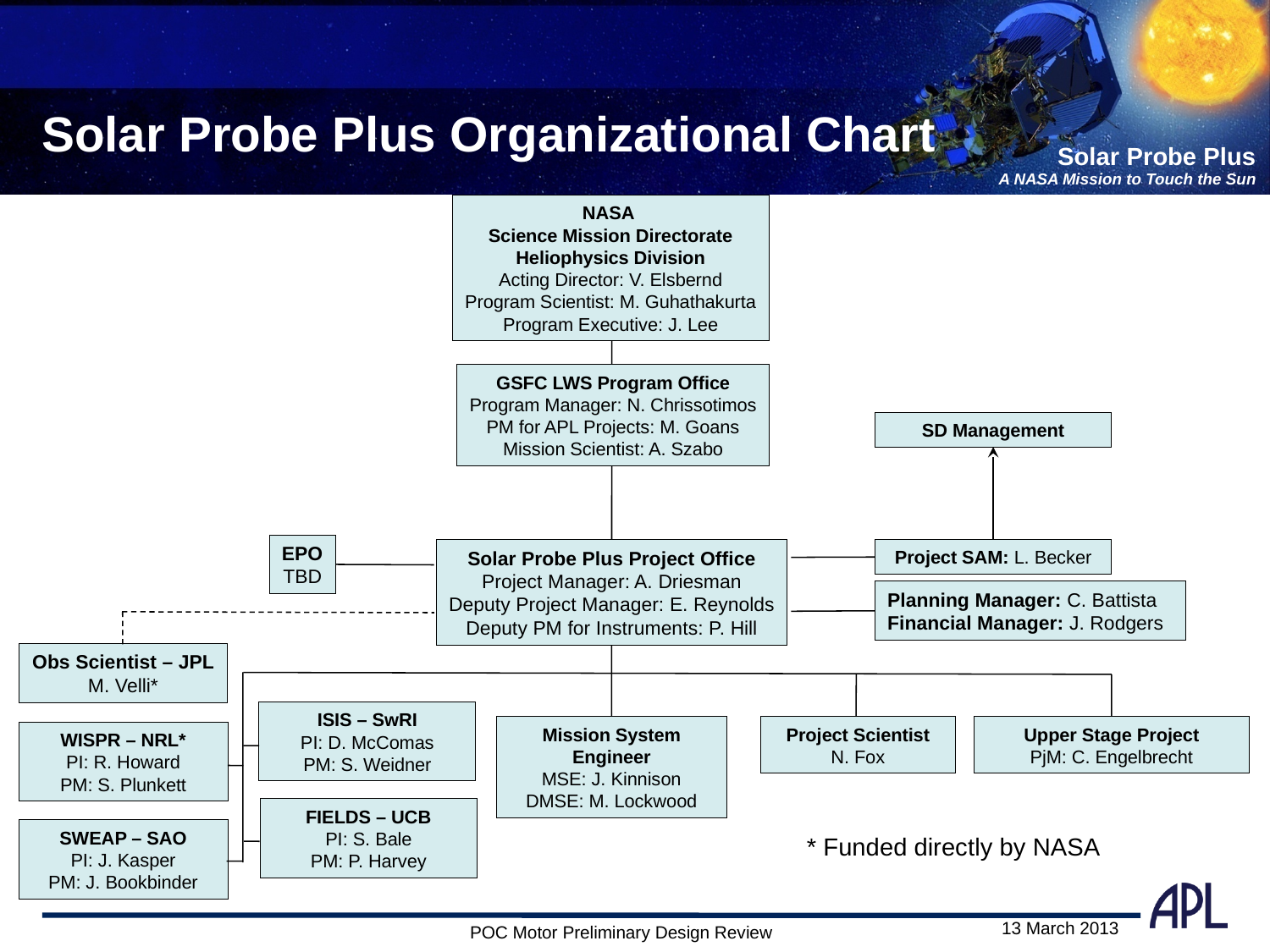

# Solar Probe Plus Organizational Chart
NASA
Science Mission Directorate
Heliophysics Division
Acting Director: V. Elsbernd
Program Scientist: M. Guhathakurta
Program Executive: J. Lee
GSFC LWS Program Office
Program Manager: N. Chrissotimos
PM for APL Projects: M. Goans
Mission Scientist: A. Szabo
SD Management
EPO
TBD
Solar Probe Plus Project Office
Project Manager: A. Driesman
Deputy Project Manager: E. Reynolds
Deputy PM for Instruments: P. Hill
Project SAM: L. Becker
Planning Manager: C. Battista
Financial Manager: J. Rodgers
Obs Scientist – JPL
M. Velli*
ISIS – SwRI
PI: D. McComas
PM: S. Weidner
Mission System Engineer
MSE: J. Kinnison
DMSE: M. Lockwood
Project Scientist
N. Fox
Upper Stage Project
PjM: C. Engelbrecht
WISPR – NRL*
PI: R. Howard
PM: S. Plunkett
FIELDS – UCB
PI: S. Bale
PM: P. Harvey
SWEAP – SAO
PI: J. Kasper
PM: J. Bookbinder
* Funded directly by NASA